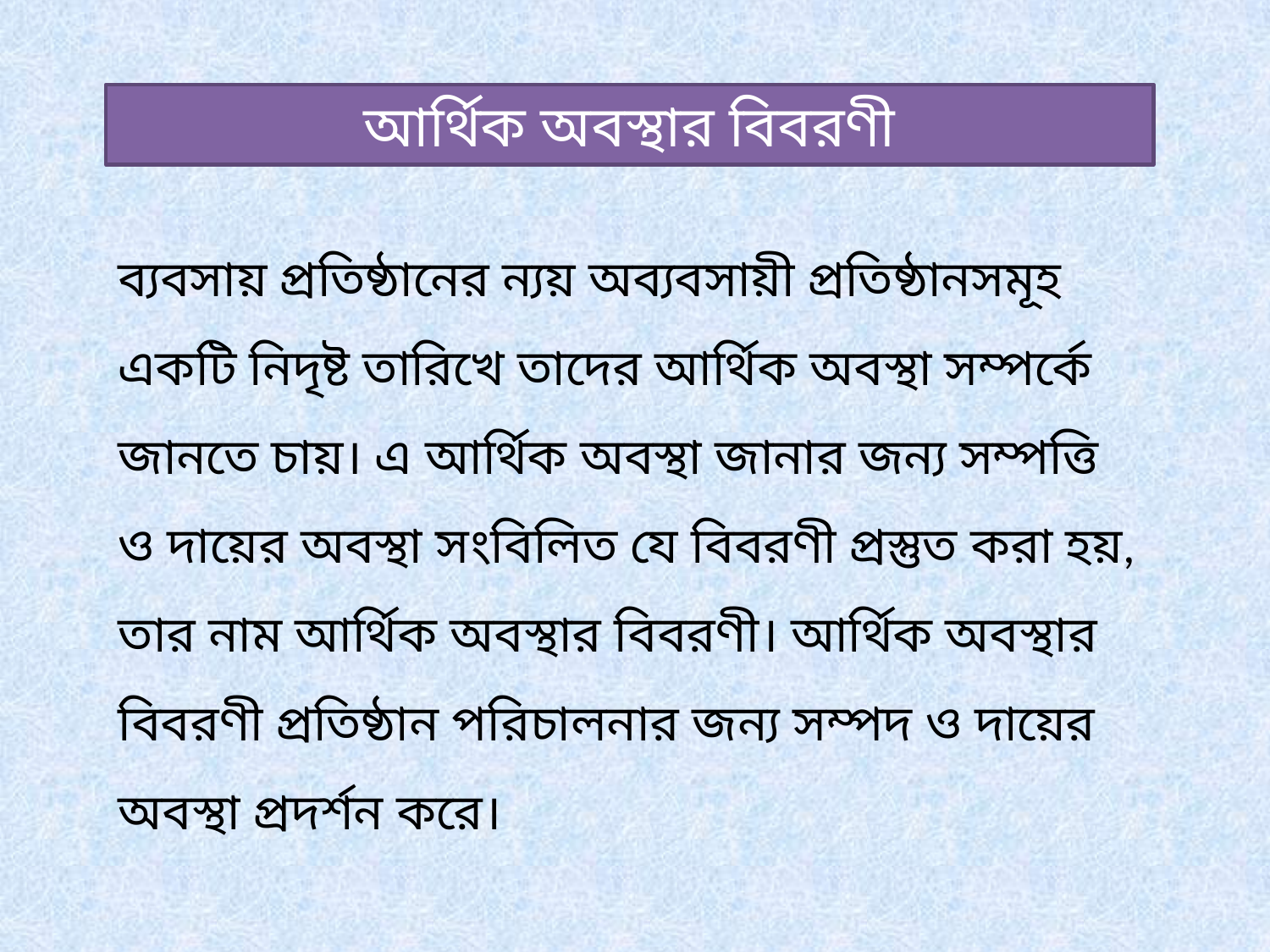

আর্থিক অবস্থার বিবরণী
ব্যবসায় প্রতিষ্ঠানের ন্যয় অব্যবসায়ী প্রতিষ্ঠানসমূহ একটি নিদৃষ্ট তারিখে তাদের আর্থিক অবস্থা সম্পর্কে জানতে চায়। এ আর্থিক অবস্থা জানার জন্য সম্পত্তি ও দায়ের অবস্থা সংবিলিত যে বিবরণী প্রস্তুত করা হয়, তার নাম আর্থিক অবস্থার বিবরণী। আর্থিক অবস্থার বিবরণী প্রতিষ্ঠান পরিচালনার জন্য সম্পদ ও দায়ের অবস্থা প্রদর্শন করে।